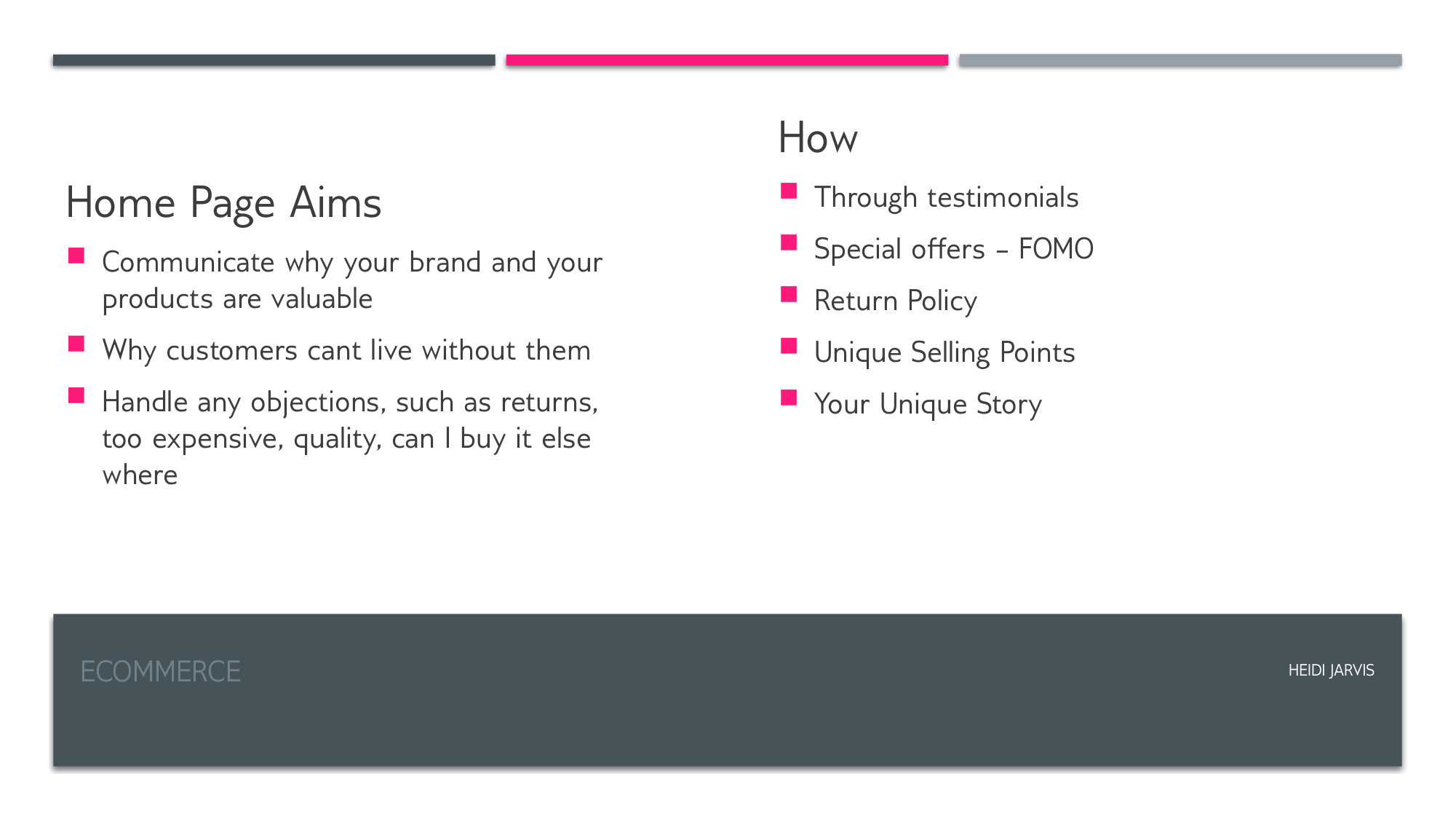

Home Page Aims
Communicate why your brand and your products are valuable
Why customers cant live without them
Handle any objections, such as returns, too expensive, quality, can I buy it else where

How
Through testimonials
Special offers – FOMO
Return Policy
Unique Selling Points
Your Unique Story

# ECOMMERCE
HEIDI JARVIS